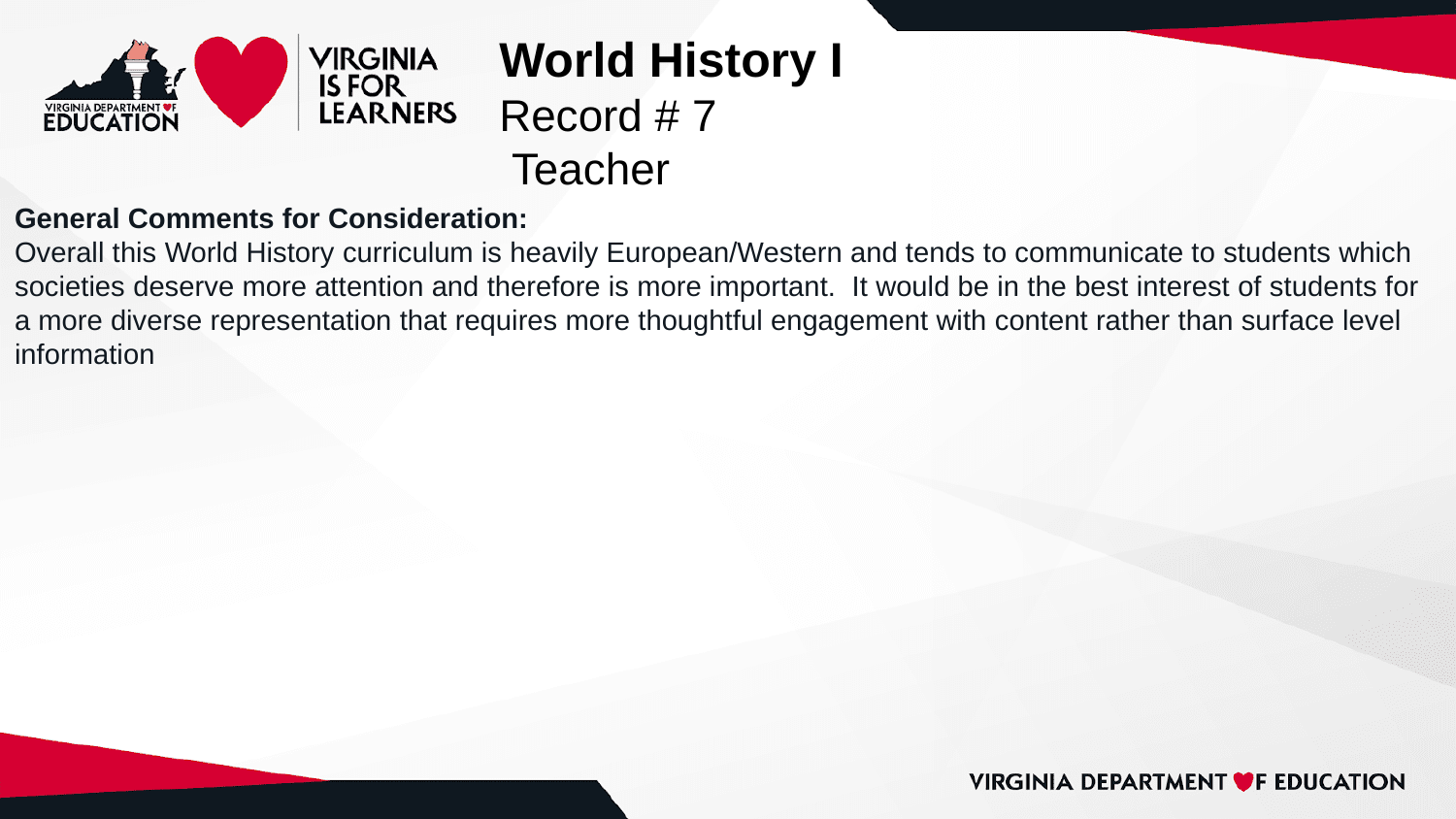

# World History I
Record # 7
 Teacher
General Comments for Consideration:
Overall this World History curriculum is heavily European/Western and tends to communicate to students which societies deserve more attention and therefore is more important.  It would be in the best interest of students for a more diverse representation that requires more thoughtful engagement with content rather than surface level information